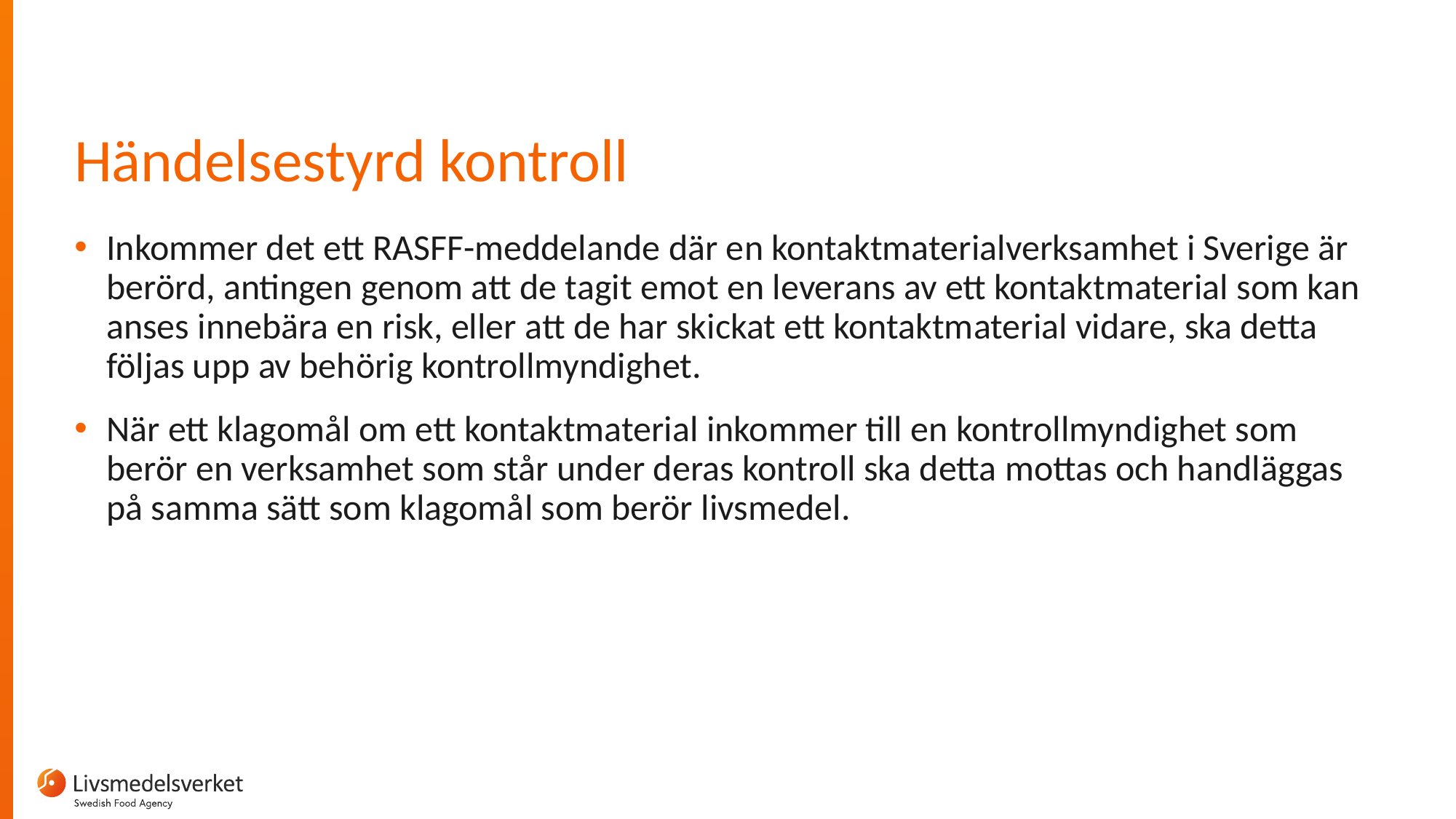

# Händelsestyrd kontroll
Inkommer det ett RASFF-meddelande där en kontaktmaterialverksamhet i Sverige är berörd, antingen genom att de tagit emot en leverans av ett kontaktmaterial som kan anses innebära en risk, eller att de har skickat ett kontaktmaterial vidare, ska detta följas upp av behörig kontrollmyndighet.
När ett klagomål om ett kontaktmaterial inkommer till en kontrollmyndighet som berör en verksamhet som står under deras kontroll ska detta mottas och handläggas på samma sätt som klagomål som berör livsmedel.